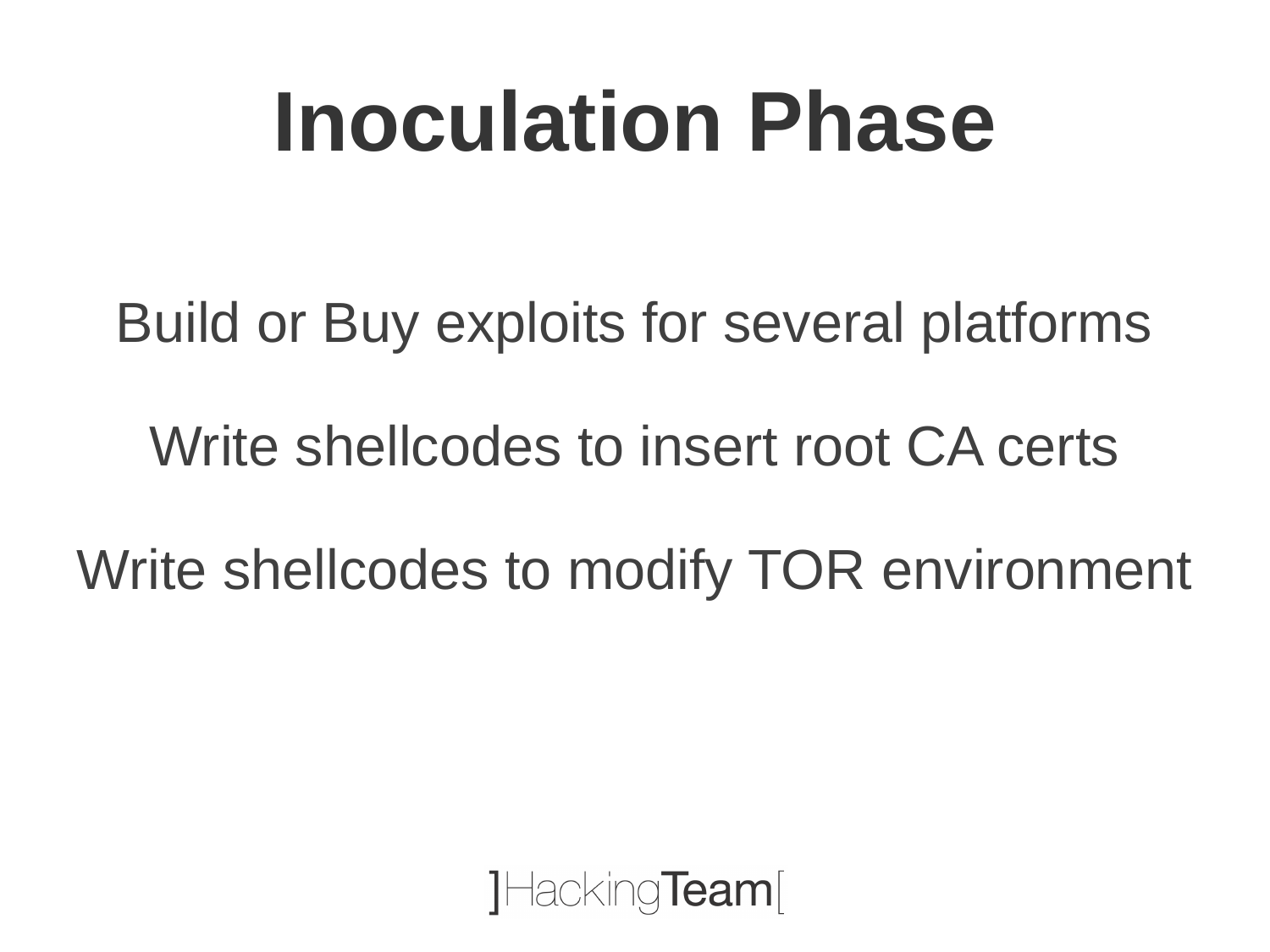

# Inoculation Phase
Build or Buy exploits for several platforms
Write shellcodes to insert root CA certs
Write shellcodes to modify TOR environment